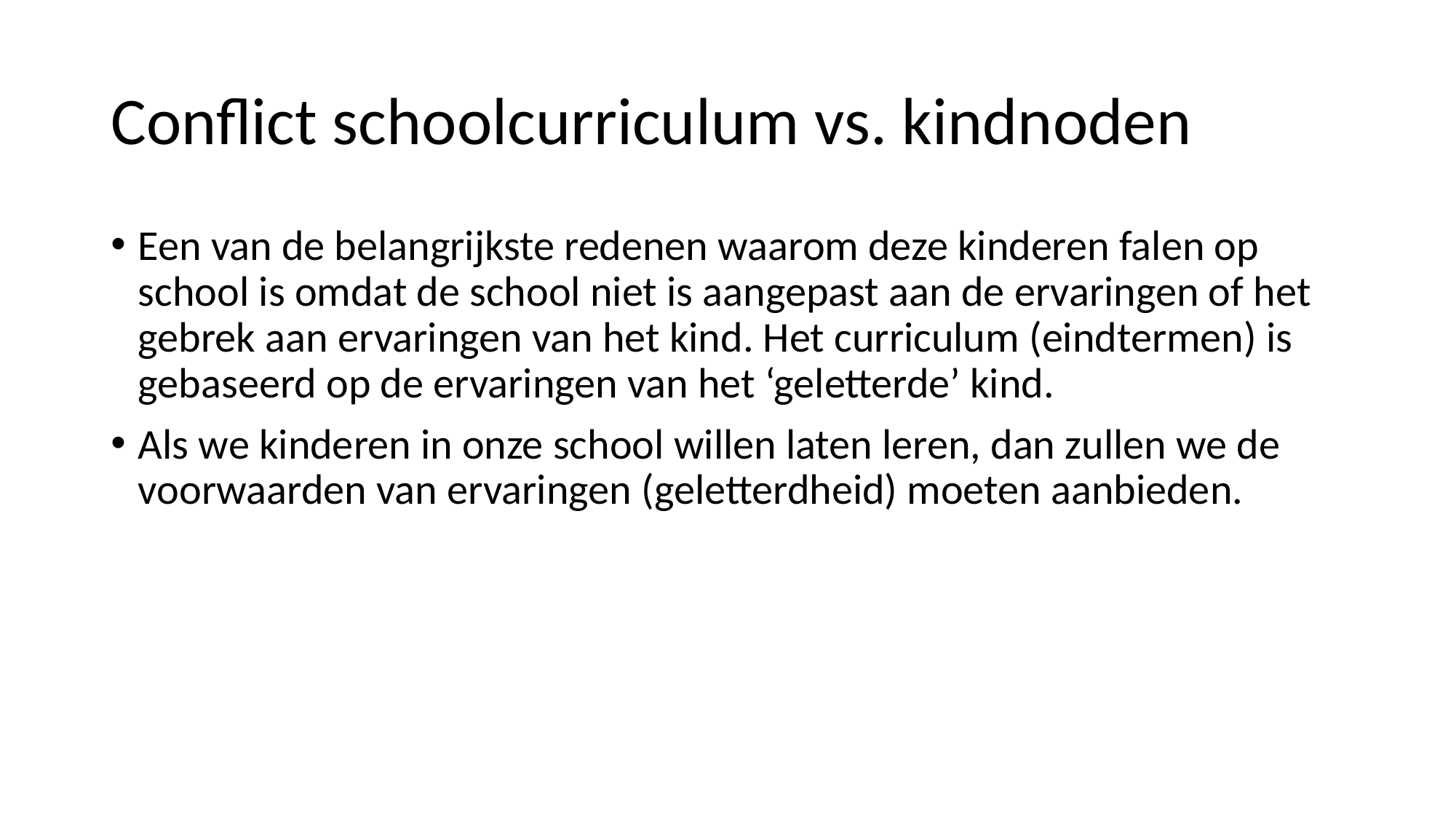

# Conflict schoolcurriculum vs. kindnoden
Een van de belangrijkste redenen waarom deze kinderen falen op school is omdat de school niet is aangepast aan de ervaringen of het gebrek aan ervaringen van het kind. Het curriculum (eindtermen) is gebaseerd op de ervaringen van het ‘geletterde’ kind.
Als we kinderen in onze school willen laten leren, dan zullen we de voorwaarden van ervaringen (geletterdheid) moeten aanbieden.